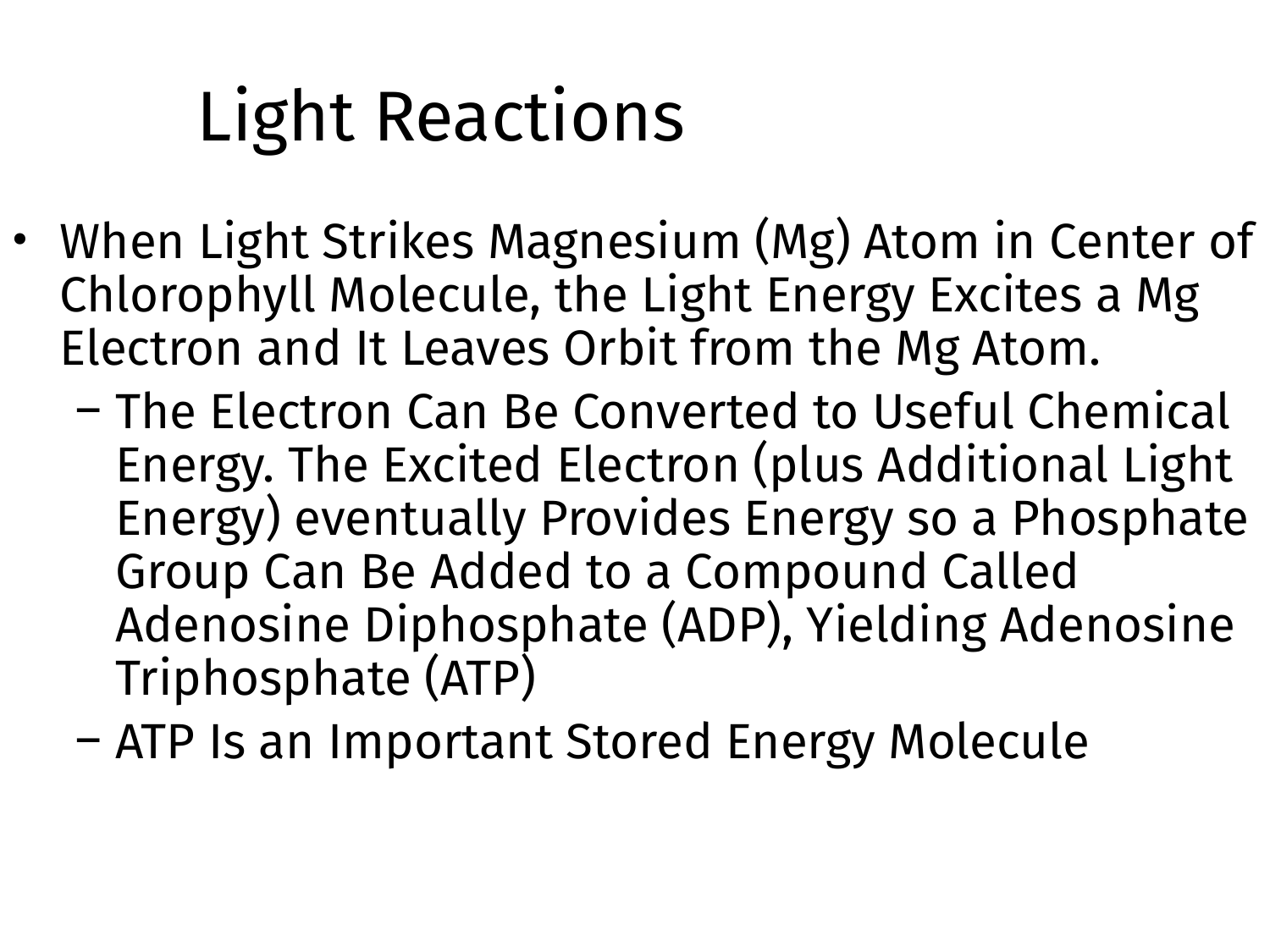

Light Reactions
When Light Strikes Magnesium (Mg) Atom in Center of Chlorophyll Molecule, the Light Energy Excites a Mg Electron and It Leaves Orbit from the Mg Atom.
The Electron Can Be Converted to Useful Chemical Energy. The Excited Electron (plus Additional Light Energy) eventually Provides Energy so a Phosphate Group Can Be Added to a Compound Called Adenosine Diphosphate (ADP), Yielding Adenosine Triphosphate (ATP)
ATP Is an Important Stored Energy Molecule